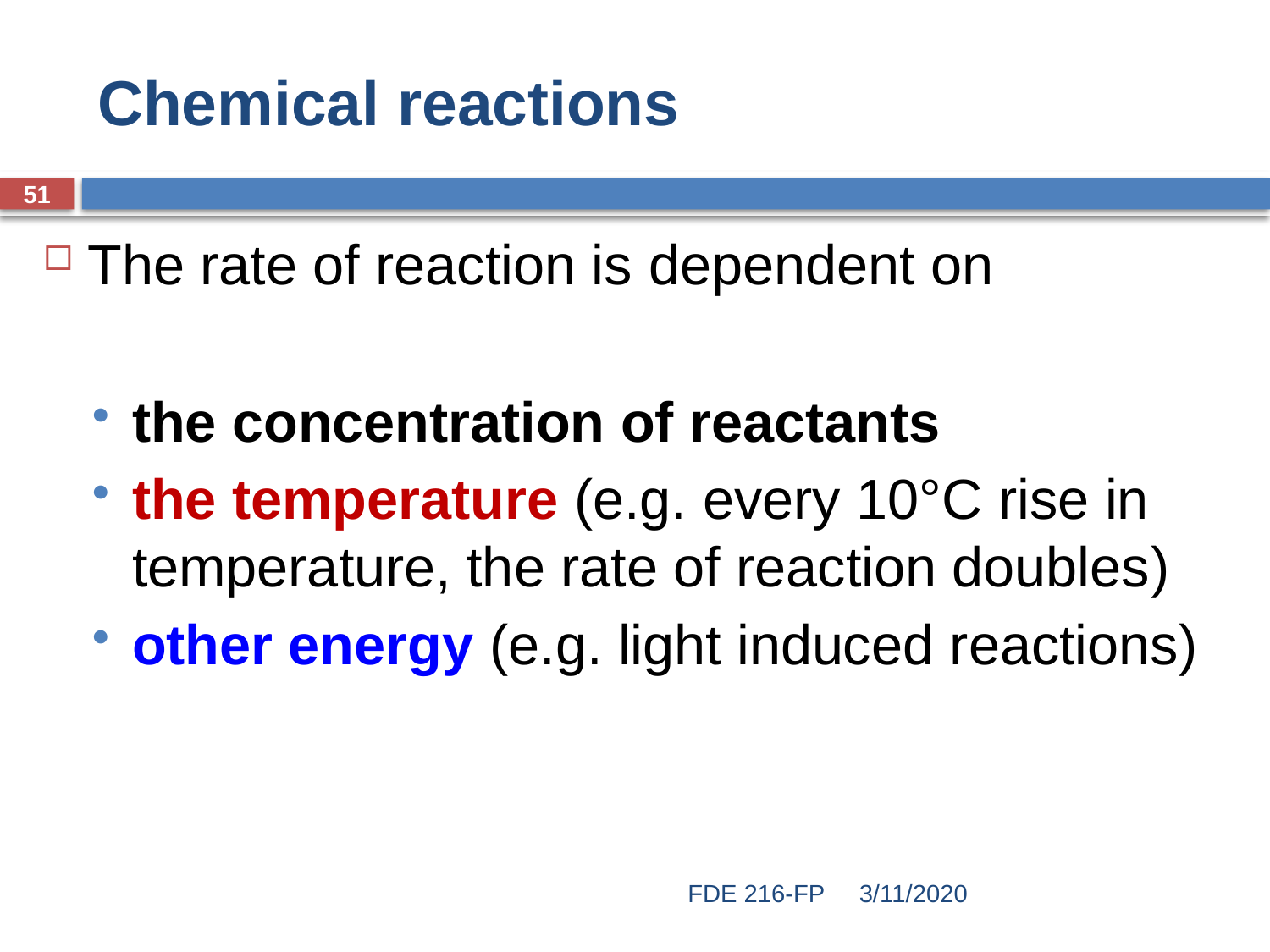

# Chemical reactions
51
The rate of reaction is dependent on

the concentration of reactants
the temperature (e.g. every 10°C rise in temperature, the rate of reaction doubles)
other energy (e.g. light induced reactions)

FDE 216-FP
3/11/2020